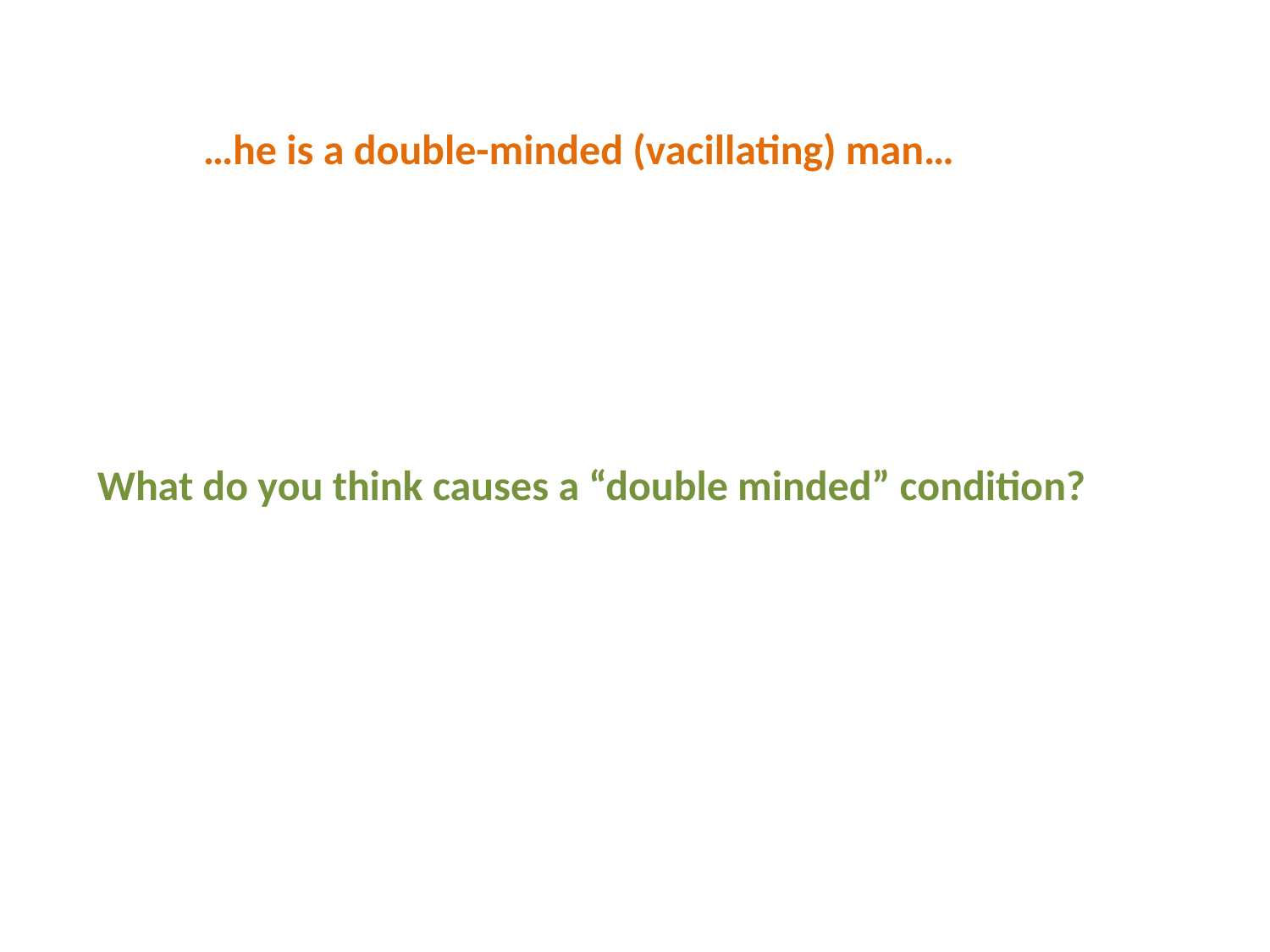

…he is a double-minded (vacillating) man…
What do you think causes a “double minded” condition?